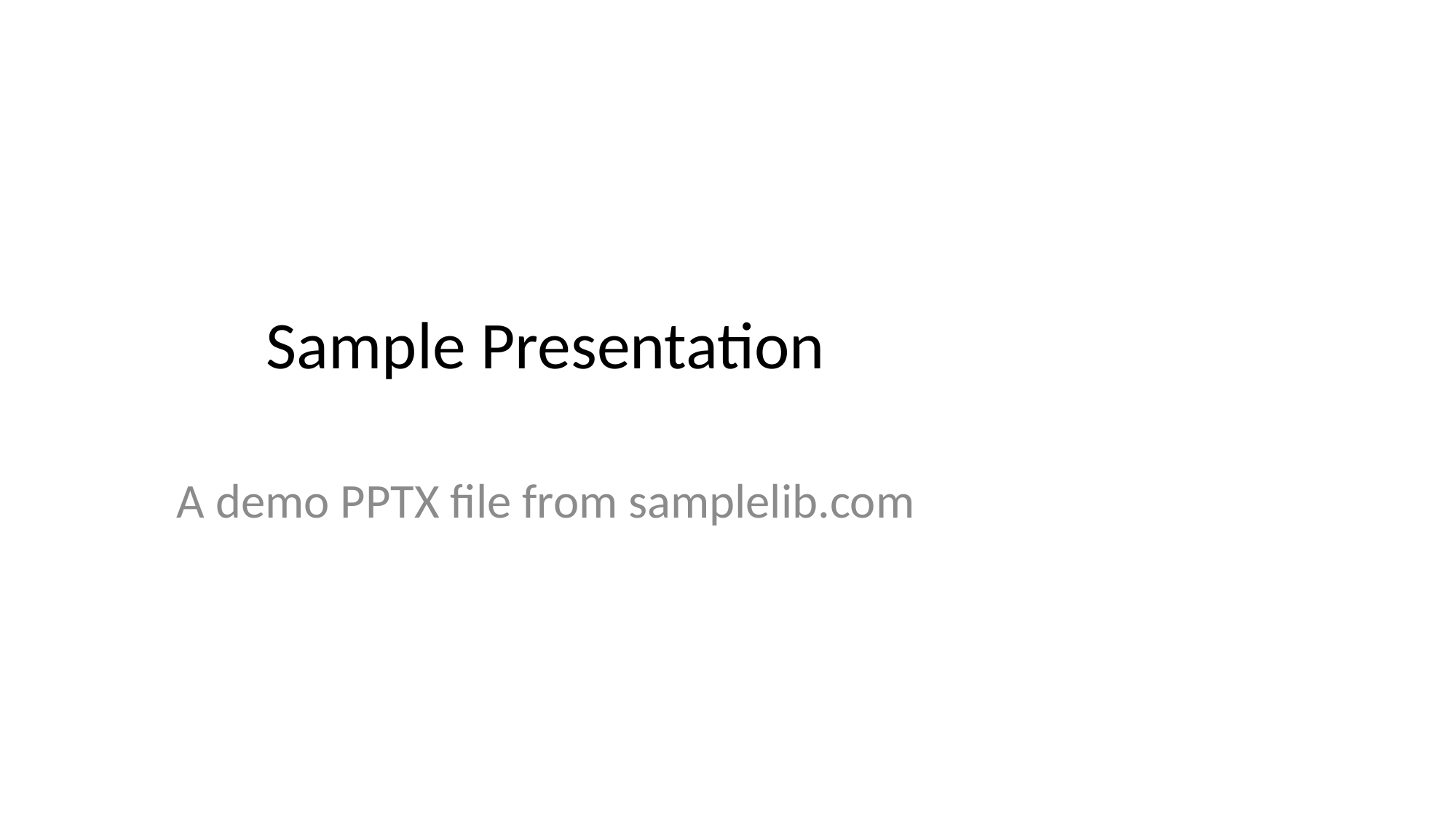

# Sample Presentation
A demo PPTX file from samplelib.com